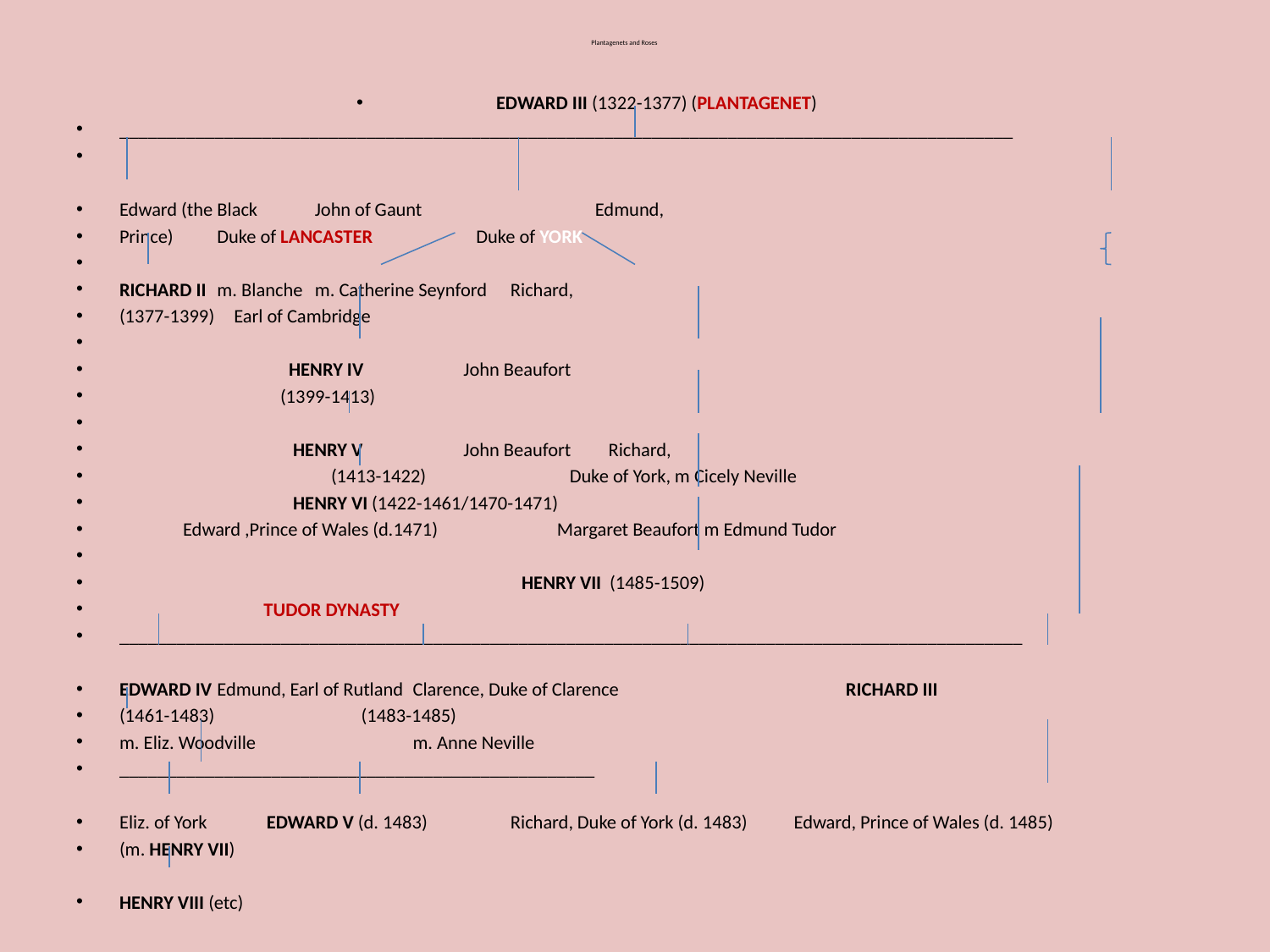

# Plantagenets and Roses
EDWARD III (1322-1377) (PLANTAGENET)
______________________________________________________________________________________________

Edward (the Black 		John of Gaunt				                    Edmund,
Prince) 			Duke of LANCASTER			               Duke of YORK

RICHARD II	m. Blanche		m. Catherine Seynford			Richard,
(1377-1399)						    Earl of Cambridge

                                        HENRY IV		            John Beaufort
                                      (1399-1413)

                                         HENRY V		            John Beaufort			Richard,
                                                  (1413-1422)			              Duke of York, m Cicely Neville
                                         HENRY VI (1422-1461/1470-1471)
               Edward ,Prince of Wales (d.1471)	           Margaret Beaufort m Edmund Tudor

                                                                                               HENRY VII  (1485-1509)
				           TUDOR DYNASTY
_______________________________________________________________________________________________

EDWARD IV 	Edmund, Earl of Rutland	Clarence, Duke of Clarence	                                 RICHARD III
(1461-1483) 						           (1483-1485)
m. Eliz. Woodville	 					m. Anne Neville
__________________________________________________

Eliz. of York              EDWARD V (d. 1483)	Richard, Duke of York (d. 1483)           Edward, Prince of Wales (d. 1485)
(m. HENRY VII)

HENRY VIII (etc)